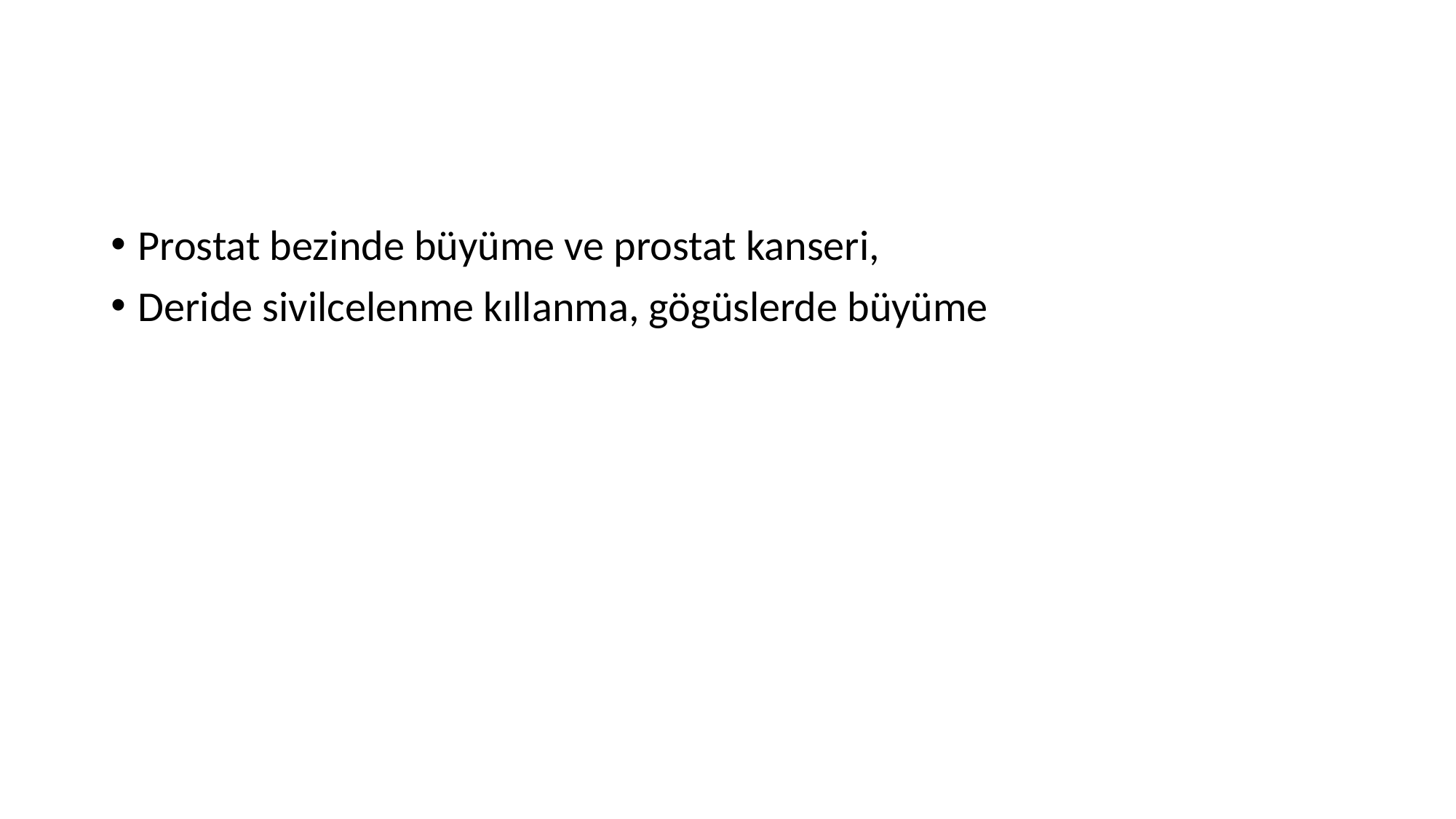

#
Prostat bezinde büyüme ve prostat kanseri,
Deride sivilcelenme kıllanma, gögüslerde büyüme